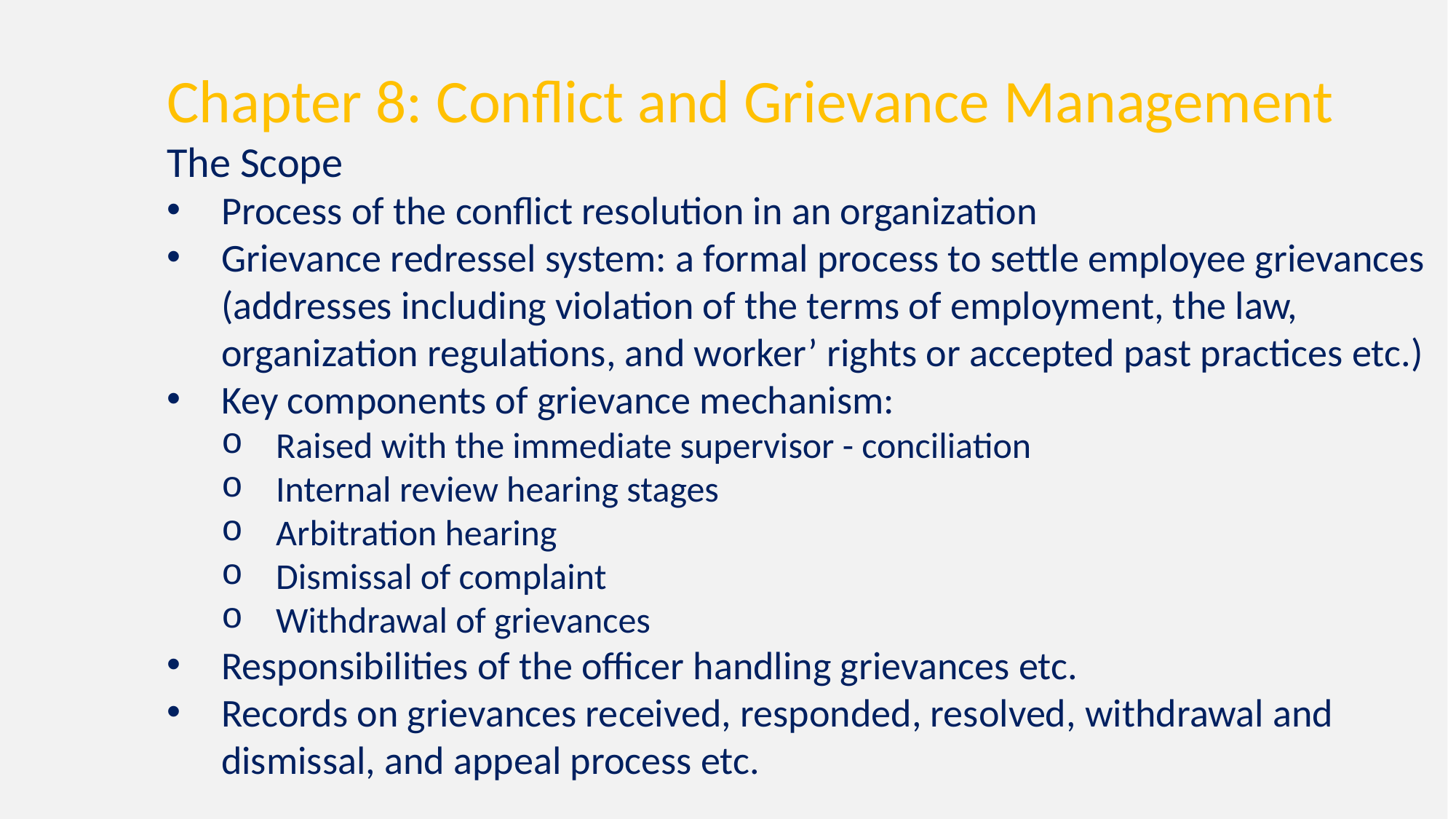

Chapter 8: Conflict and Grievance Management
The Scope
Process of the conflict resolution in an organization
Grievance redressel system: a formal process to settle employee grievances (addresses including violation of the terms of employment, the law, organization regulations, and worker’ rights or accepted past practices etc.)
Key components of grievance mechanism:
Raised with the immediate supervisor - conciliation
Internal review hearing stages
Arbitration hearing
Dismissal of complaint
Withdrawal of grievances
Responsibilities of the officer handling grievances etc.
Records on grievances received, responded, resolved, withdrawal and dismissal, and appeal process etc.